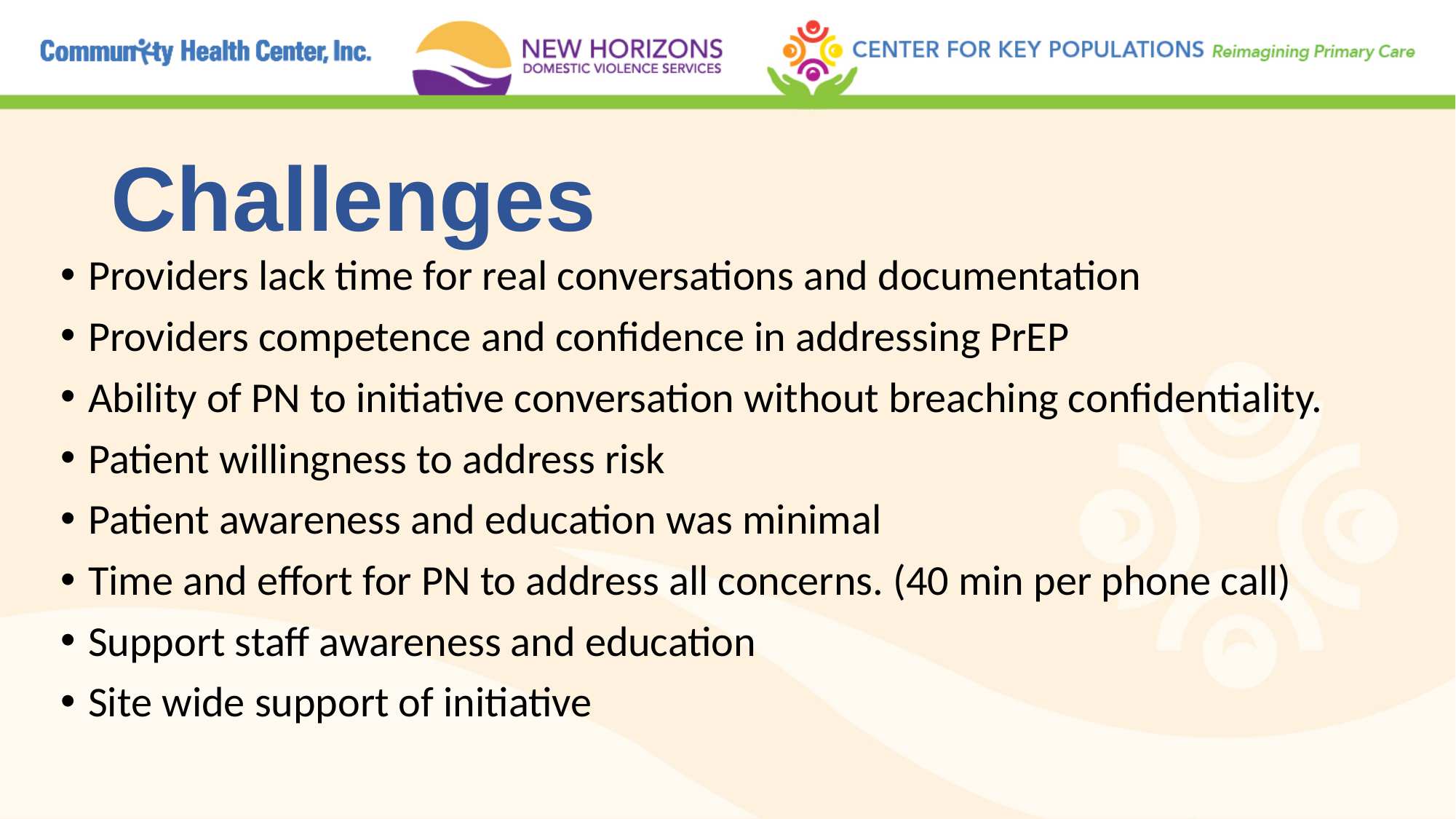

# Challenges
Providers lack time for real conversations and documentation
Providers competence and confidence in addressing PrEP
Ability of PN to initiative conversation without breaching confidentiality.
Patient willingness to address risk
Patient awareness and education was minimal
Time and effort for PN to address all concerns. (40 min per phone call)
Support staff awareness and education
Site wide support of initiative